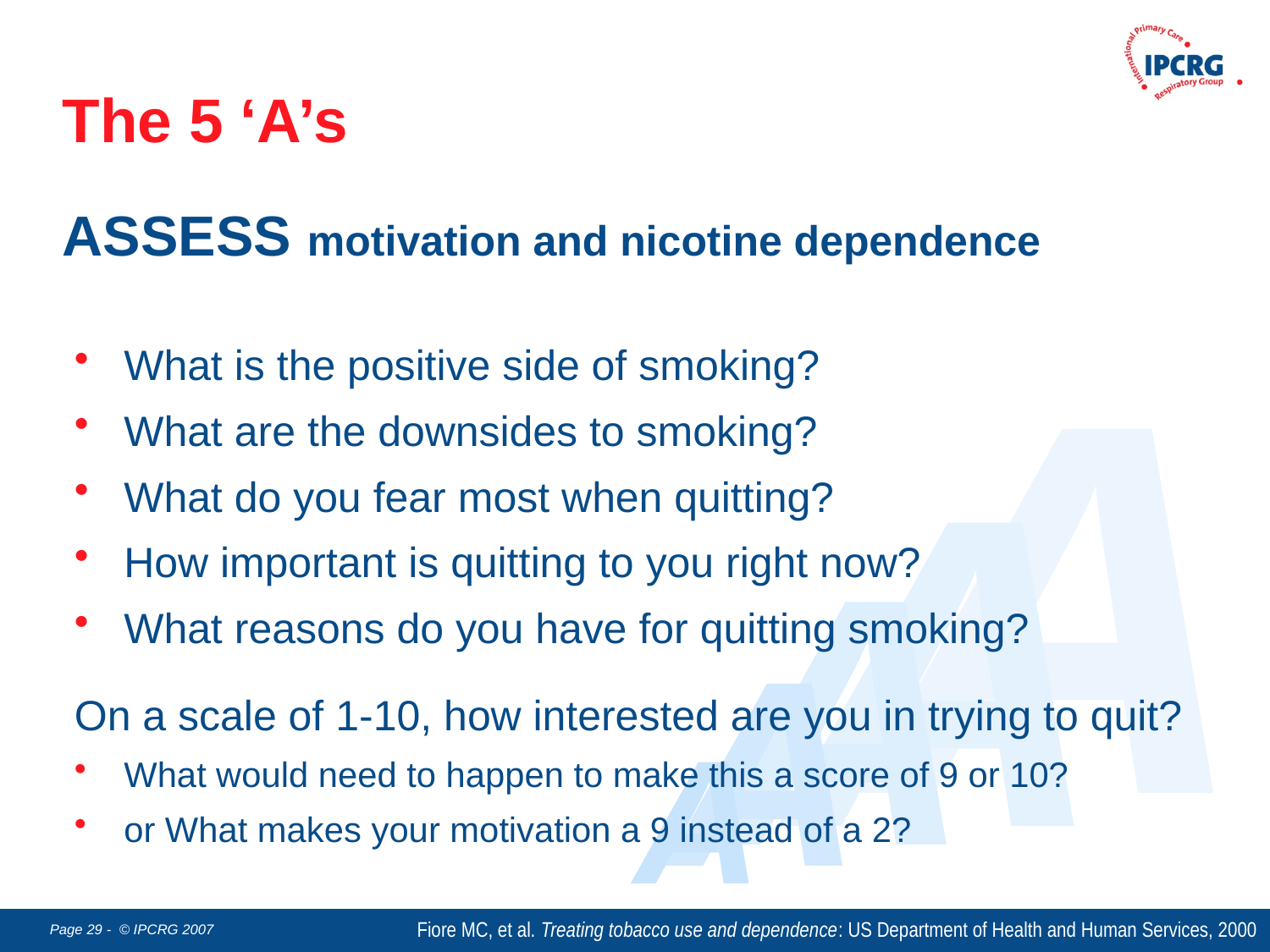

The 5 ‘A’s
ASSESS motivation and nicotine dependence
A
A
A
A
A
What is the positive side of smoking?
What are the downsides to smoking?
What do you fear most when quitting?
How important is quitting to you right now?
What reasons do you have for quitting smoking?
On a scale of 1-10, how interested are you in trying to quit?
What would need to happen to make this a score of 9 or 10?
or What makes your motivation a 9 instead of a 2?
Fiore MC, et al. Treating tobacco use and dependence: US Department of Health and Human Services, 2000